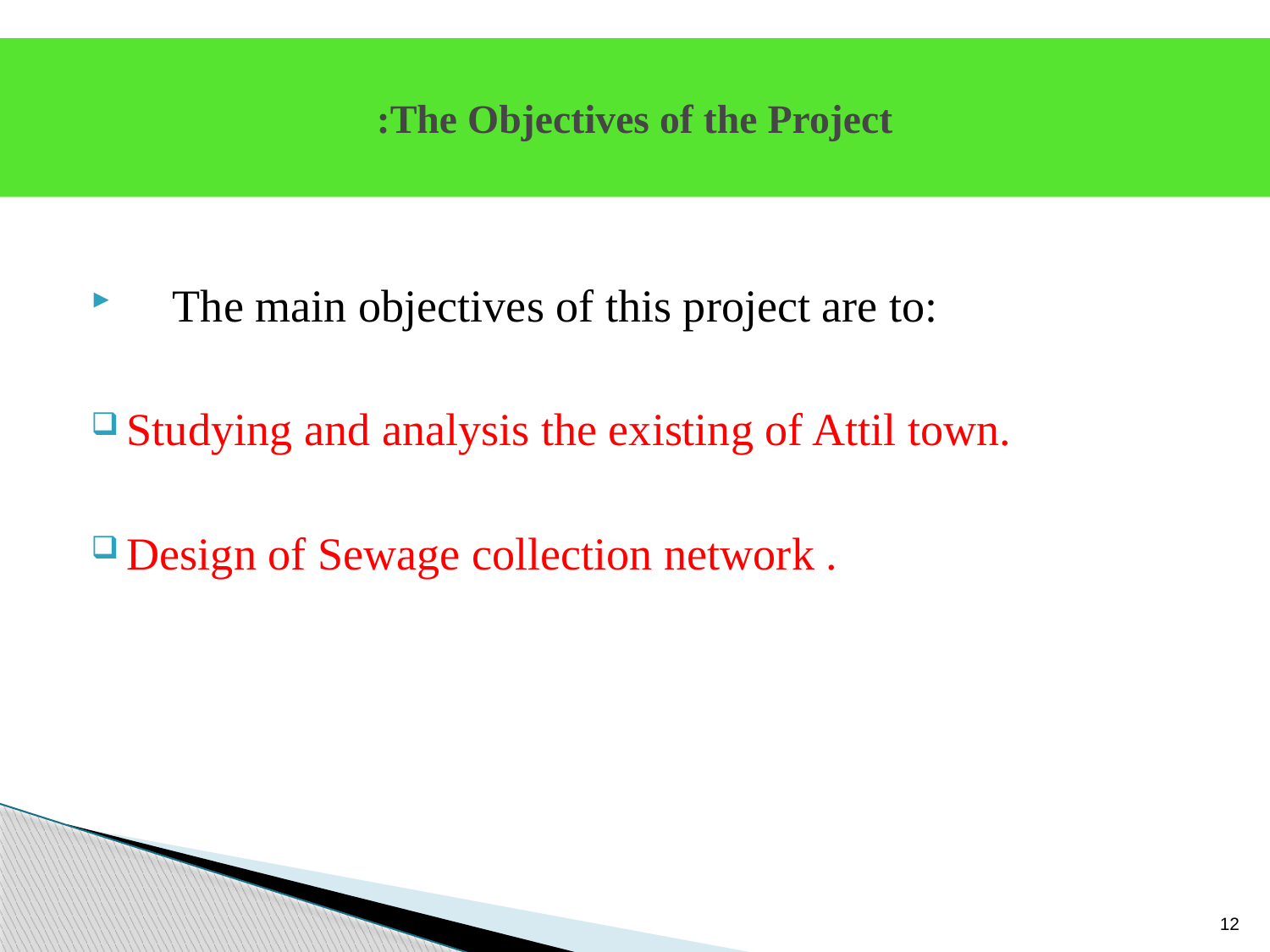

# The Objectives of the Project:

    The main objectives of this project are to:

Studying and analysis the existing of Attil town.

Design of Sewage collection network .

12